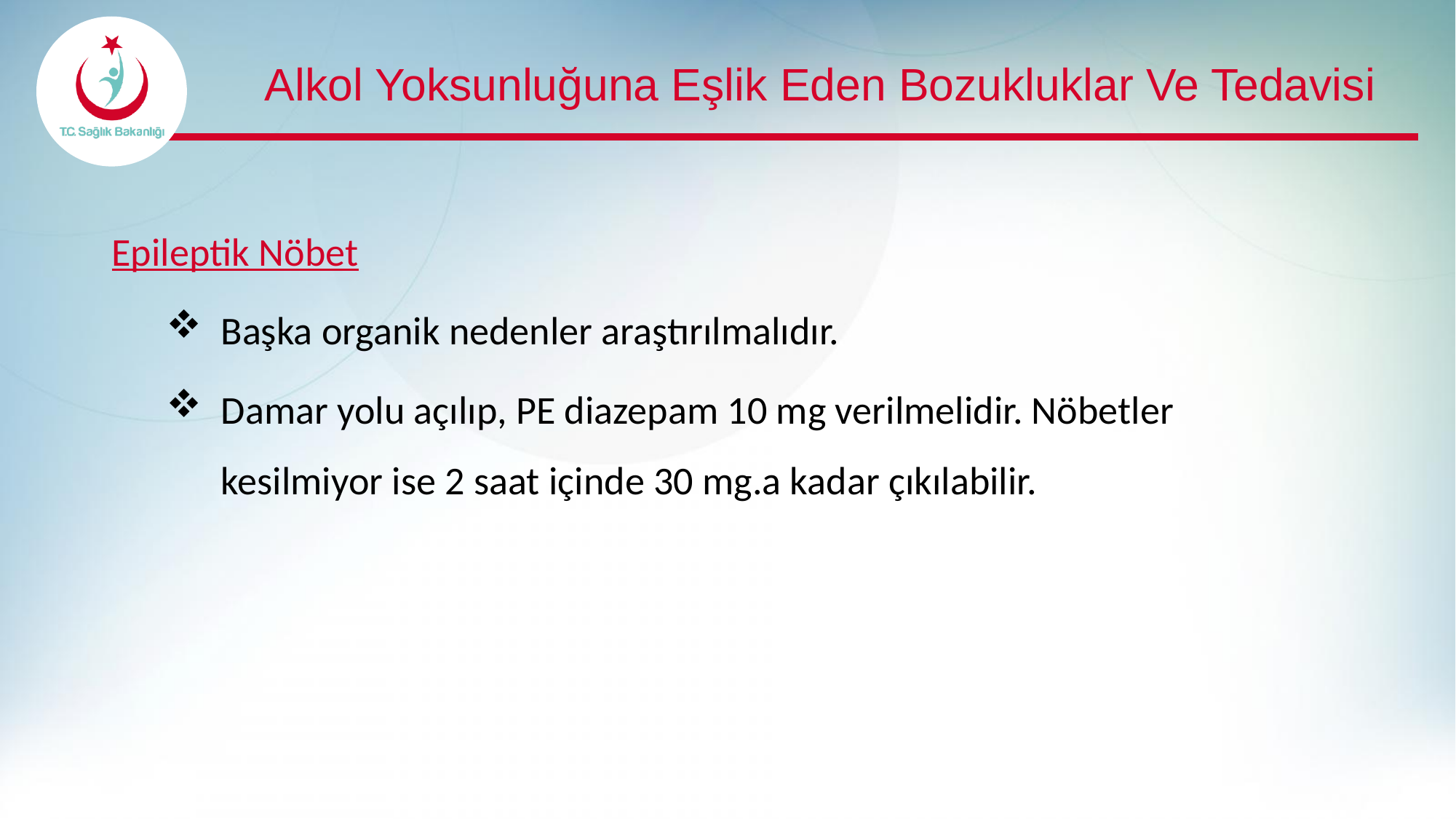

# Alkol Yoksunluğuna Eşlik Eden Bozukluklar Ve Tedavisi

Epileptik Nöbet
Başka organik nedenler araştırılmalıdır.
Damar yolu açılıp, PE diazepam 10 mg verilmelidir. Nöbetler kesilmiyor ise 2 saat içinde 30 mg.a kadar çıkılabilir.